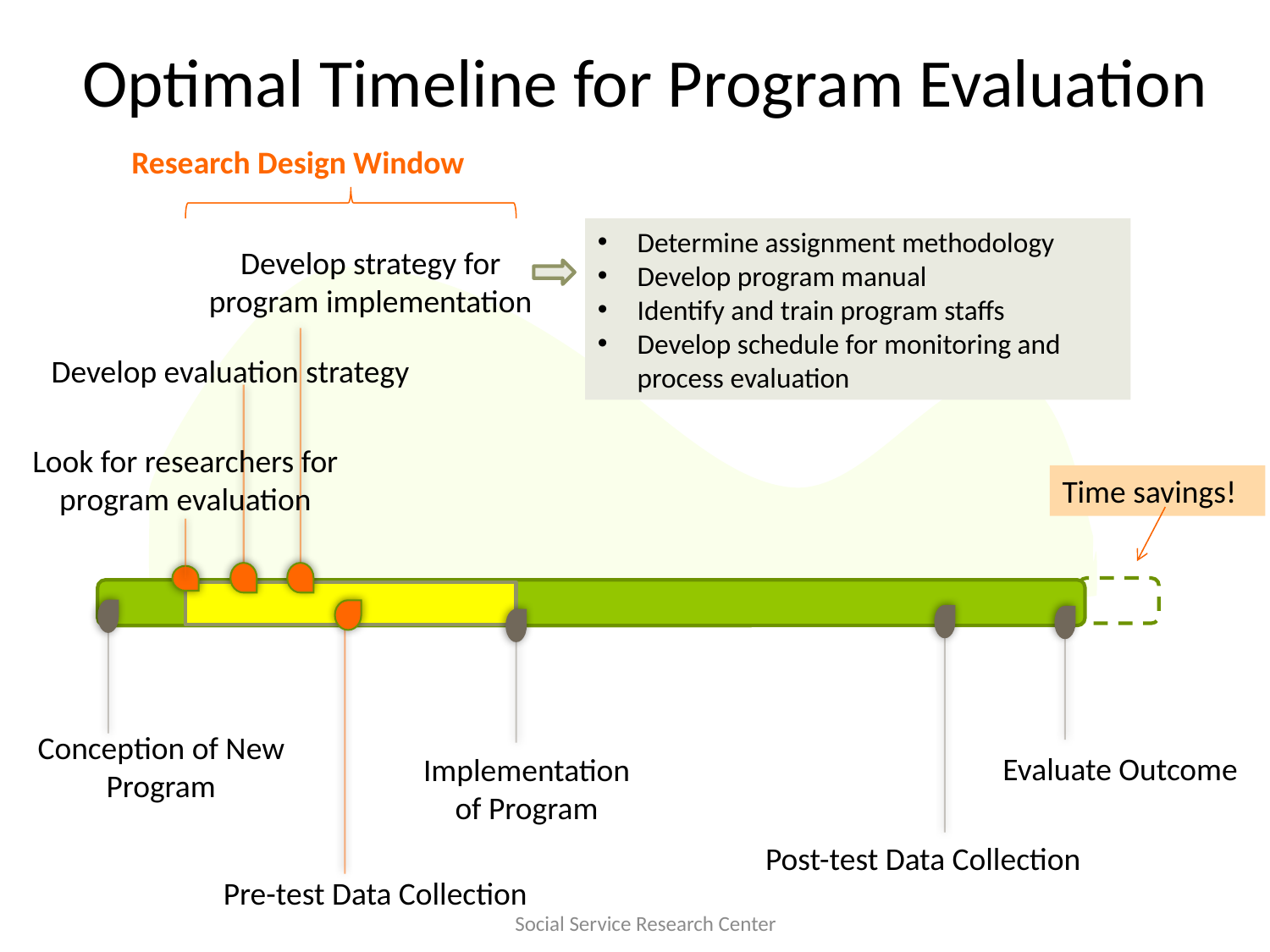

# Optimal Timeline for Program Evaluation

Research Design Window
Determine assignment methodology
Develop program manual
Identify and train program staffs
Develop schedule for monitoring and process evaluation

Develop strategy for program implementation

Develop evaluation strategy

Look for researchers for program evaluation

Time savings!

Conception of New Program
Evaluate Outcome
Implementation of Program
Post-test Data Collection

Pre-test Data Collection

Social Service Research Center